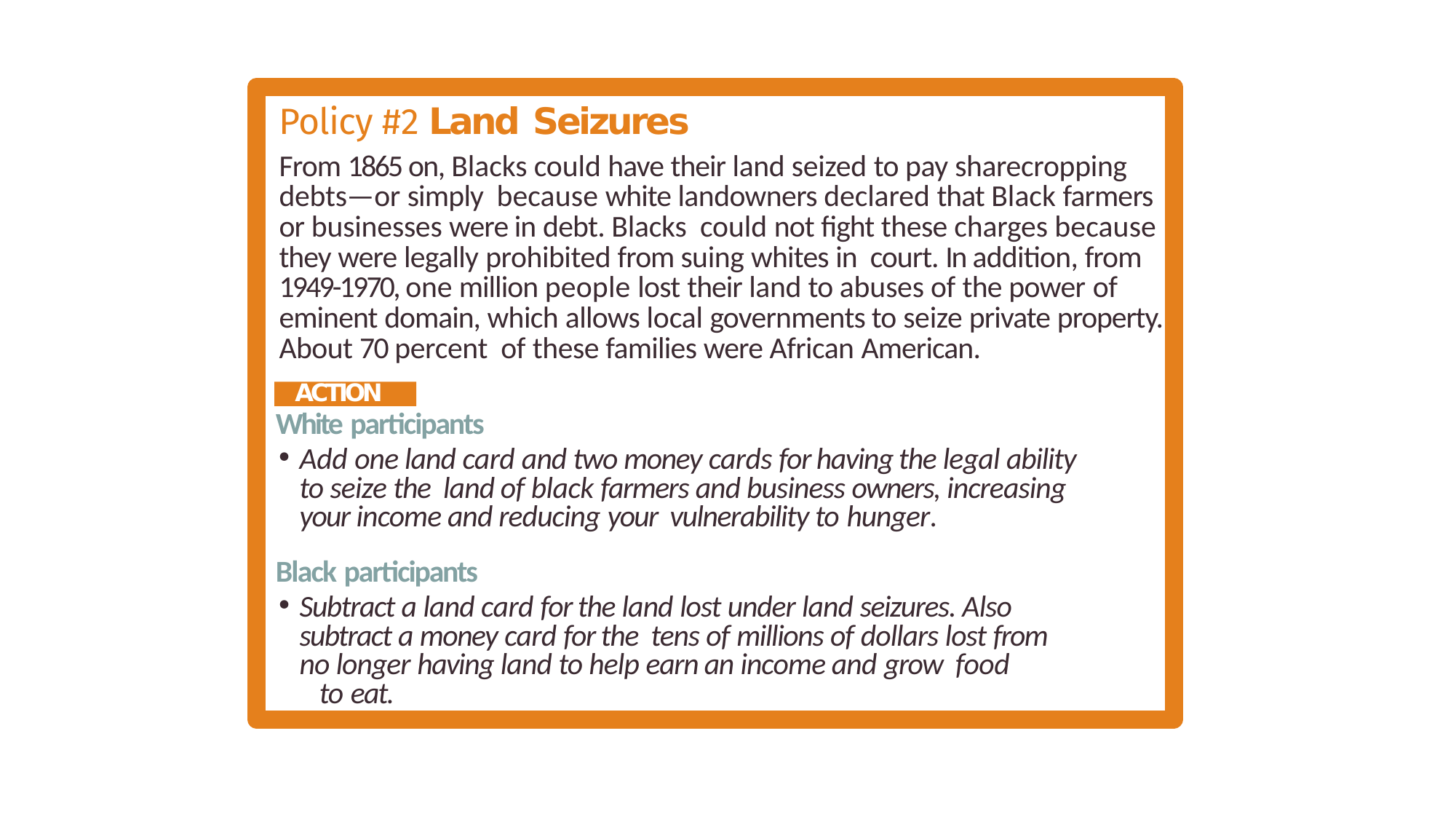

Policy #2 Land Seizures
From 1865 on, Blacks could have their land seized to pay sharecropping debts—or simply  because white landowners declared that Black farmers or businesses were in debt. Blacks  could not fight these charges because they were legally prohibited from suing whites in  court. In addition, from 1949-1970, one million people lost their land to abuses of the power of  eminent domain, which allows local governments to seize private property. About 70 percent  of these families were African American.

ACTION
White participants
Add one land card and two money cards for having the legal ability to seize the  land of black farmers and business owners, increasing your income and reducing your  vulnerability to hunger.
Black participants
Subtract a land card for the land lost under land seizures. Also            subtract a money card for the  tens of millions of dollars lost from              no longer having land to help earn an income and grow  food                       to eat.